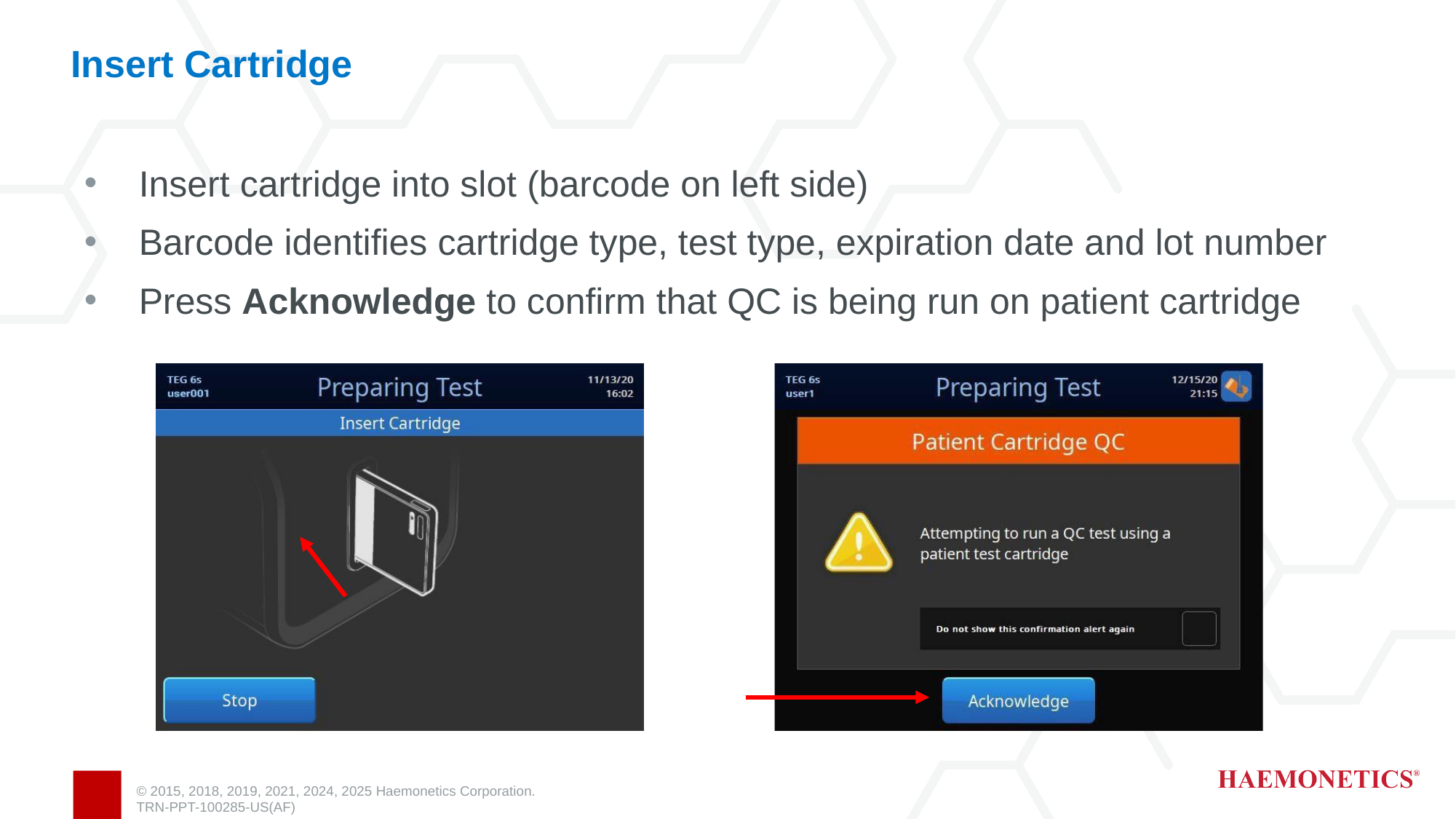

# Insert Cartridge
Insert cartridge into slot (barcode on left side)
Barcode identifies cartridge type, test type, expiration date and lot number
Press Acknowledge to confirm that QC is being run on patient cartridge